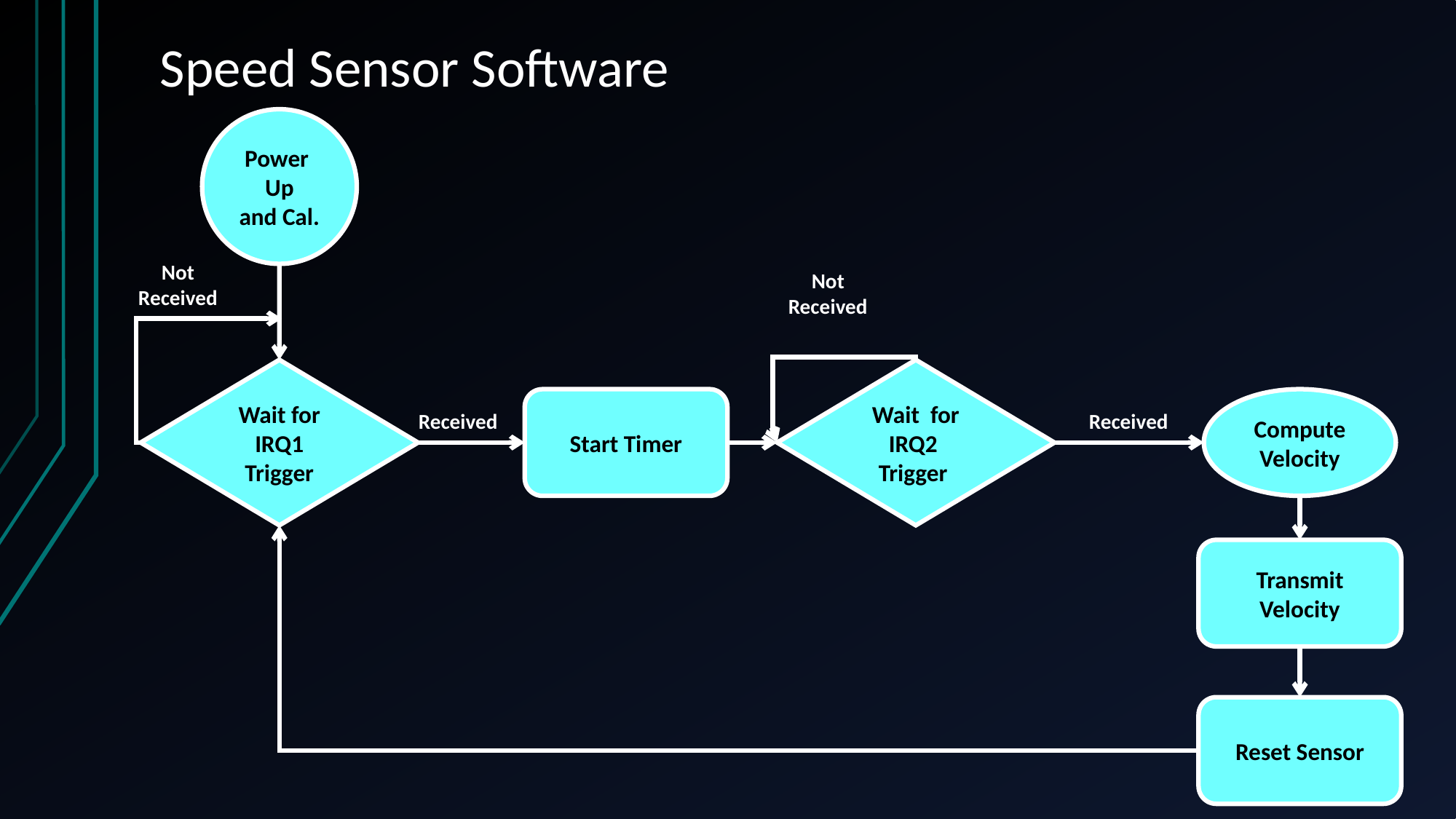

# Speed Sensor Software
Power  Up
and Cal.
Not
Received
Not
Received
Wait for IRQ1 Trigger
Wait  for IRQ2  Trigger
Start Timer
Compute Velocity
Received
Received
Transmit Velocity
Reset Sensor